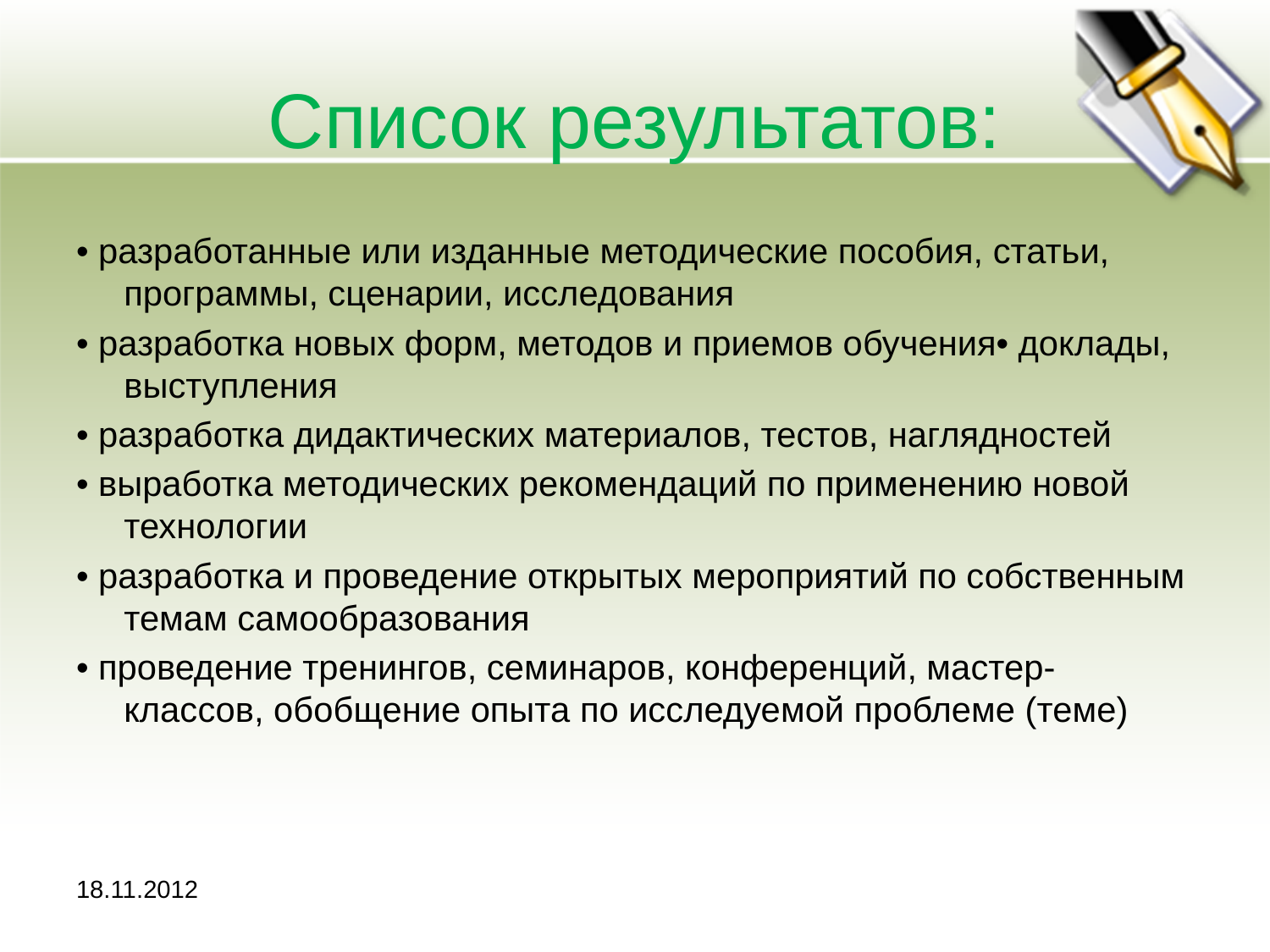

# Список результатов:
• разработанные или изданные методические пособия, статьи, программы, сценарии, исследования
• разработка новых форм, методов и приемов обучения• доклады, выступления
• разработка дидактических материалов, тестов, наглядностей
• выработка методических рекомендаций по применению новой  технологии
• разработка и проведение открытых мероприятий по собственным темам самообразования
• проведение тренингов, семинаров, конференций, мастер-классов, обобщение опыта по исследуемой проблеме (теме)

18.11.2012